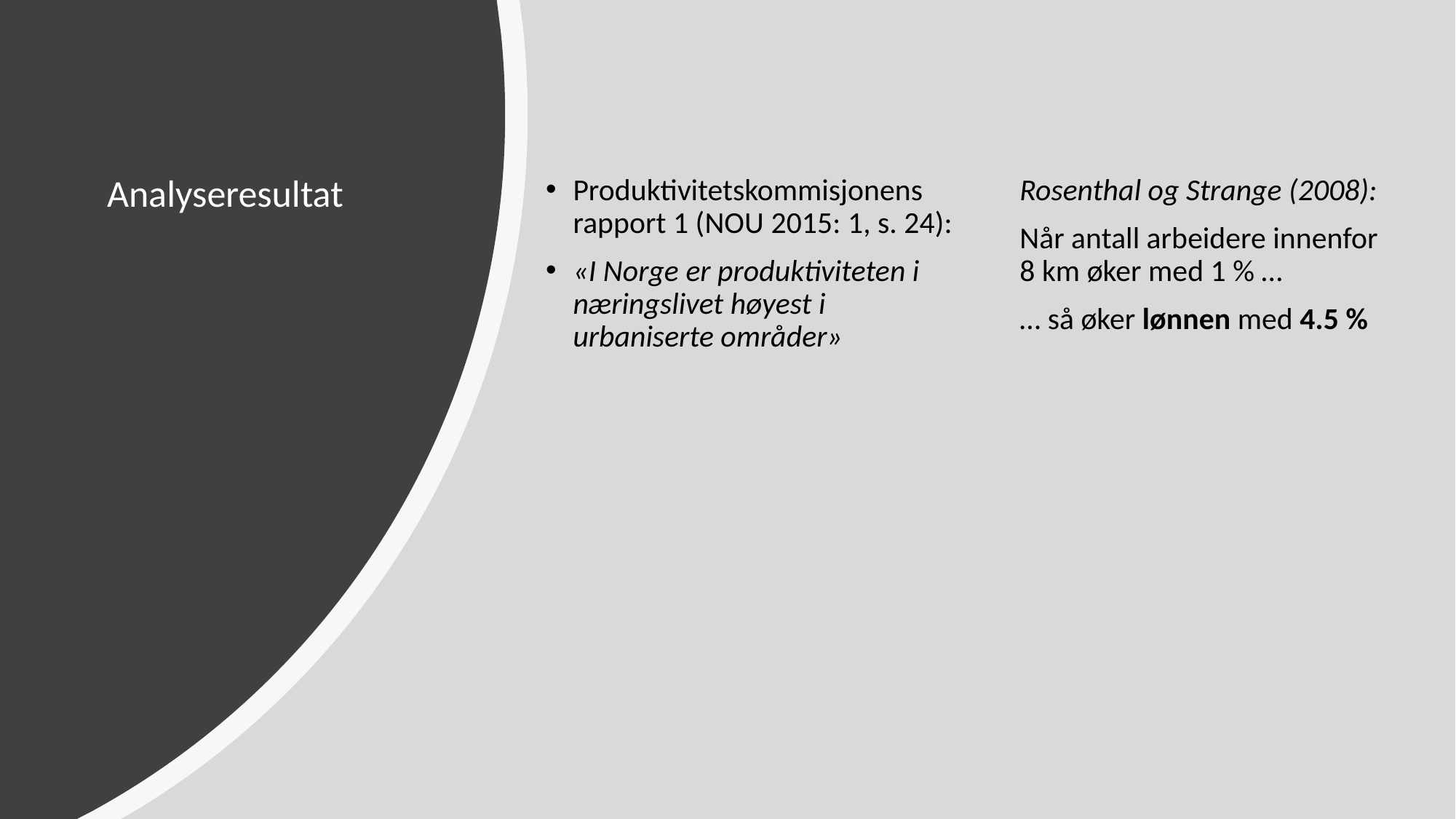

# Analyseresultat
Produktivitetskommisjonens rapport 1 (NOU 2015: 1, s. 24):
«I Norge er produktiviteten i næringslivet høyest i urbaniserte områder»
Rosenthal og Strange (2008):
Når antall arbeidere innenfor 8 km øker med 1 % …
… så øker lønnen med 4.5 %